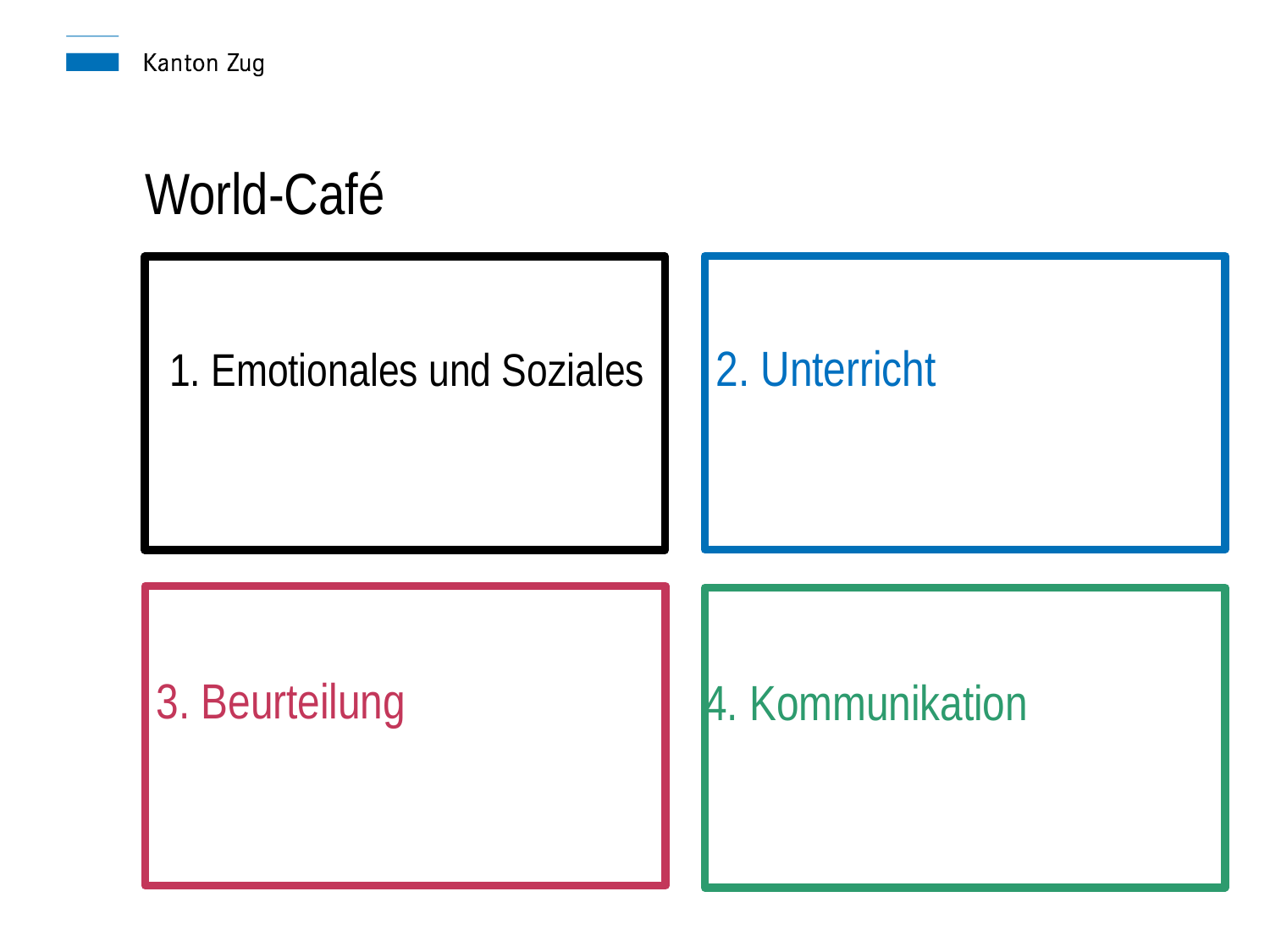

# World-Café
 2. Unterricht

1. Emotionales und Soziales

 3. Beurteilung

4. Kommunikation